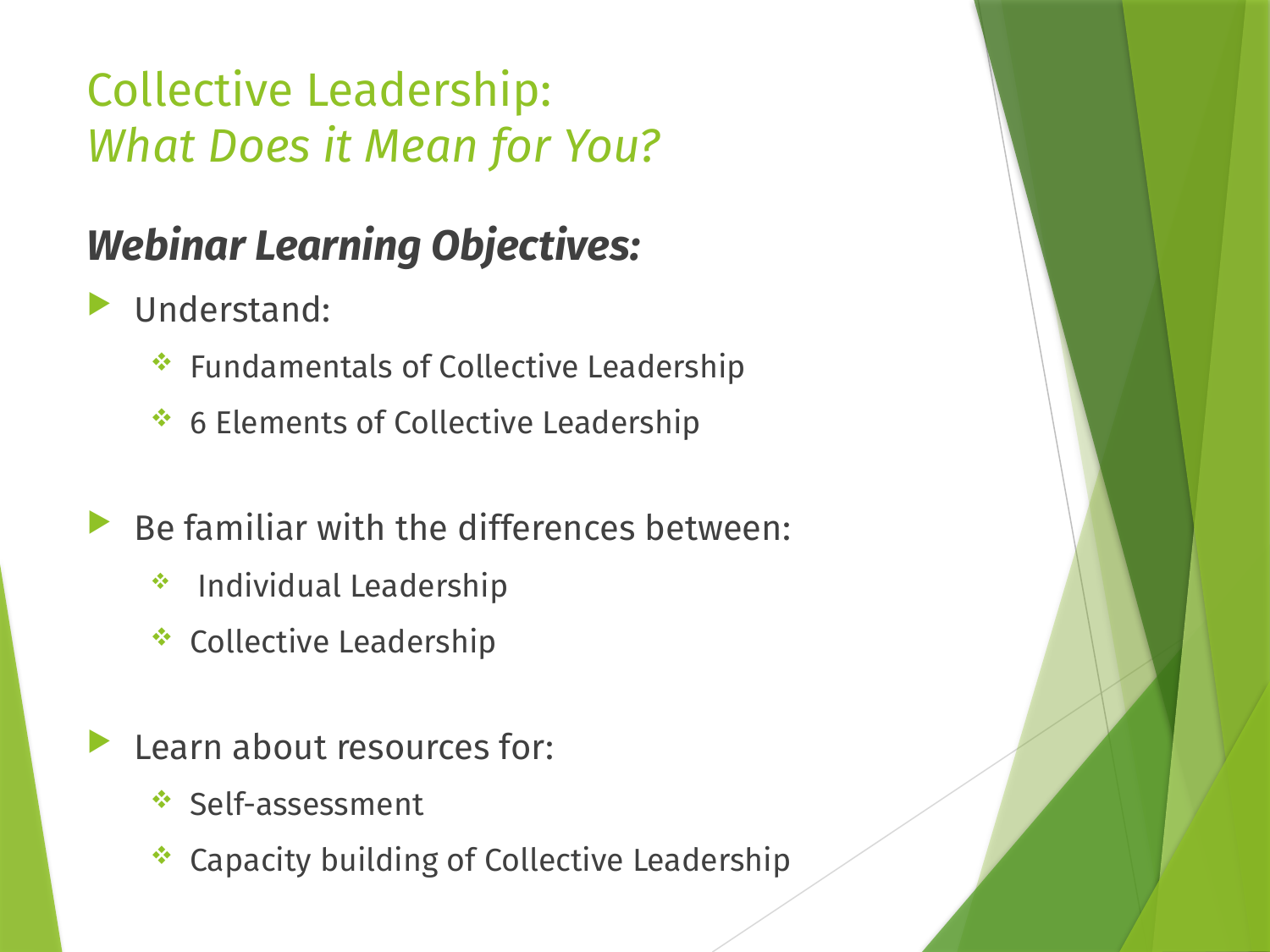

# Collective Leadership: What Does it Mean for You?
Webinar Learning Objectives:
Understand:
Fundamentals of Collective Leadership
6 Elements of Collective Leadership

Be familiar with the differences between:
 Individual Leadership
Collective Leadership

Learn about resources for:
Self-assessment
Capacity building of Collective Leadership